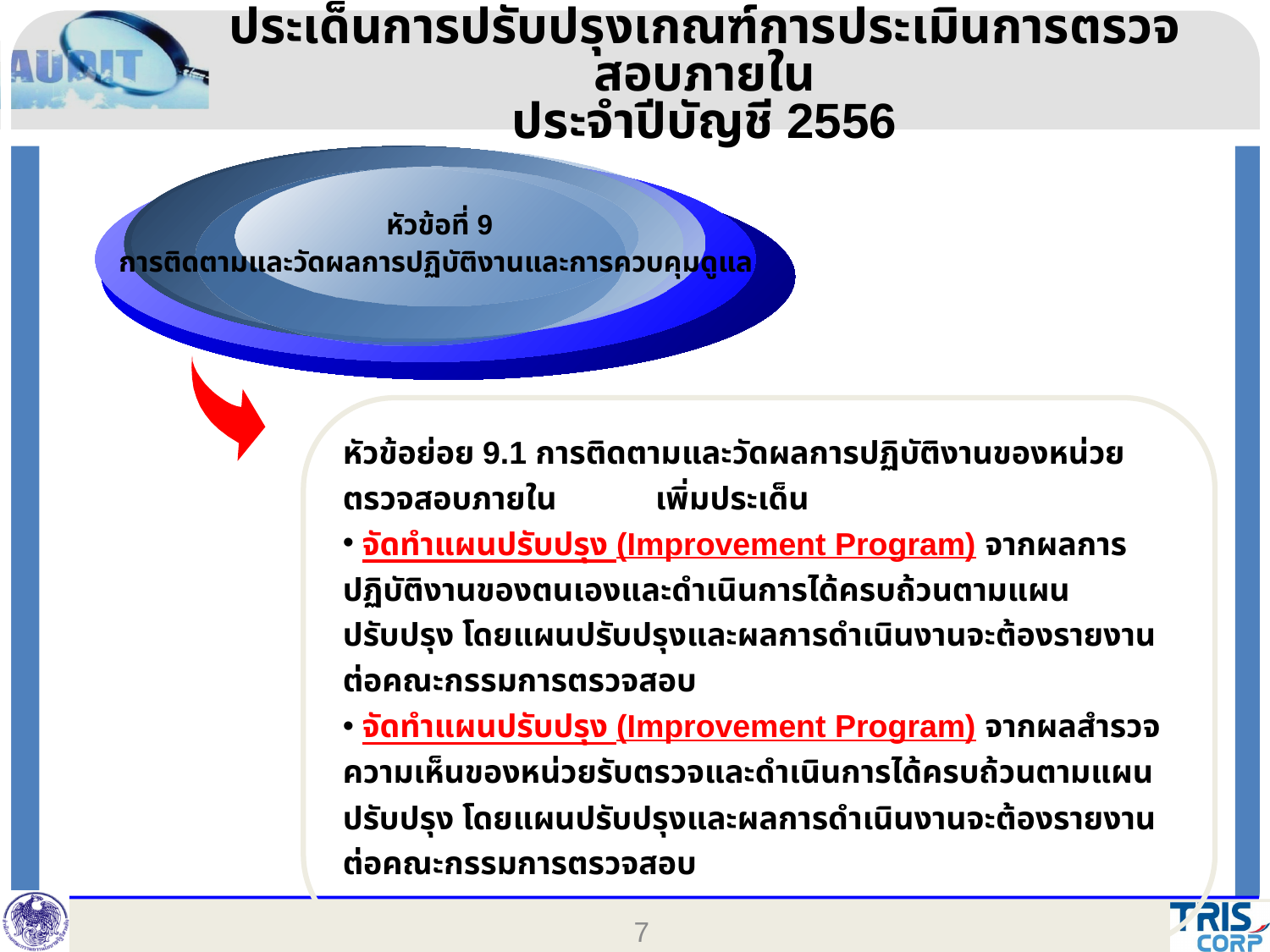

ประเด็นการปรับปรุงเกณฑ์การประเมินการตรวจสอบภายใน
ประจำปีบัญชี 2556

  หัวข้อที่ 9
การติดตามและวัดผลการปฏิบัติงานและการควบคุมดูแล

หัวข้อย่อย 9.1 การติดตามและวัดผลการปฏิบัติงานของหน่วยตรวจสอบภายใน            เพิ่มประเด็น
 จัดทำแผนปรับปรุง (Improvement Program) จากผลการปฏิบัติงานของตนเองและดำเนินการได้ครบถ้วนตามแผนปรับปรุง โดยแผนปรับปรุงและผลการดำเนินงานจะต้องรายงานต่อคณะกรรมการตรวจสอบ
 จัดทำแผนปรับปรุง (Improvement Program) จากผลสำรวจความเห็นของหน่วยรับตรวจและดำเนินการได้ครบถ้วนตามแผนปรับปรุง โดยแผนปรับปรุงและผลการดำเนินงานจะต้องรายงานต่อคณะกรรมการตรวจสอบ

7